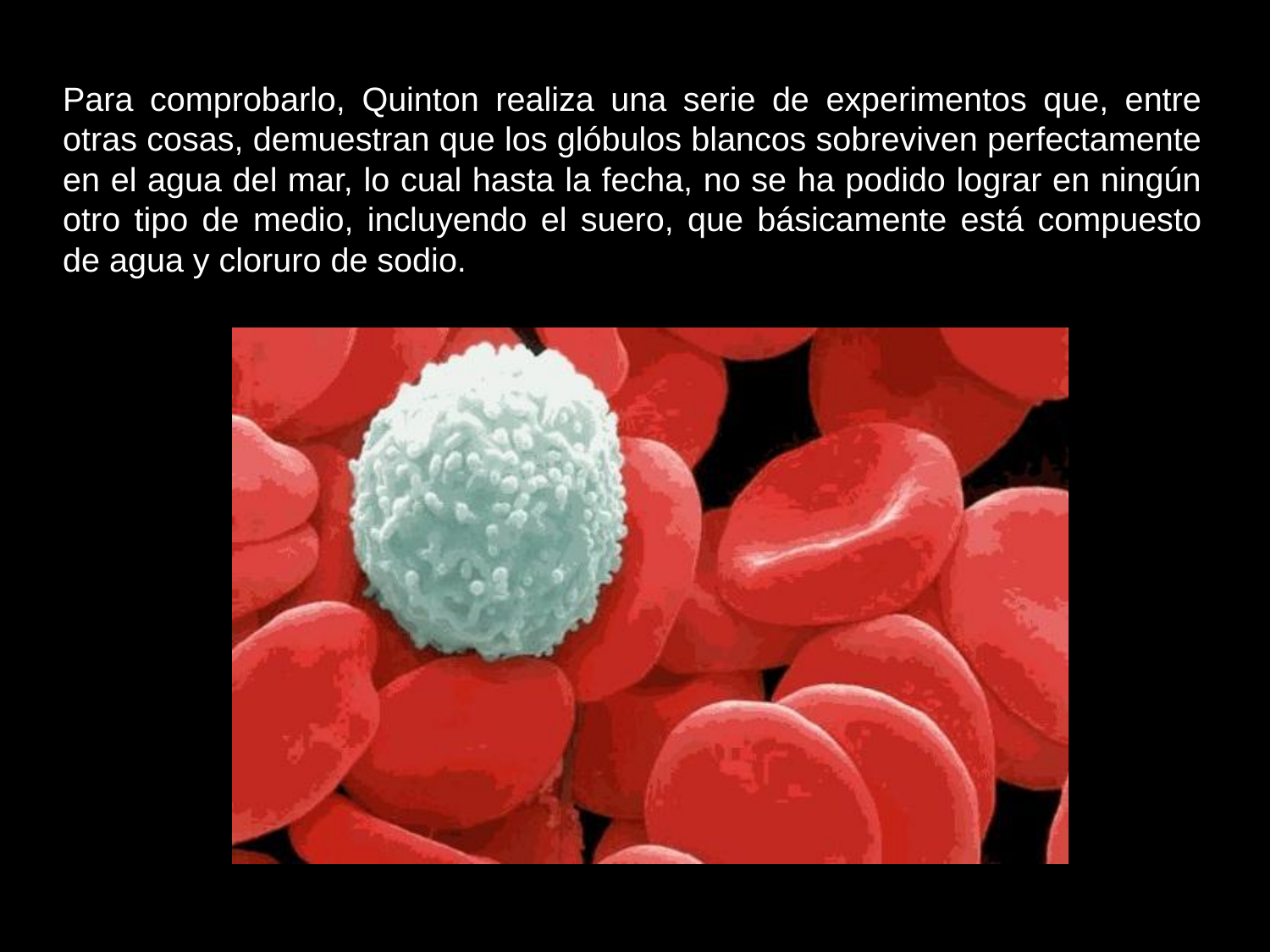

Para comprobarlo, Quinton realiza una serie de experimentos que, entre otras cosas, demuestran que los glóbulos blancos sobreviven perfectamente en el agua del mar, lo cual hasta la fecha, no se ha podido lograr en ningún otro tipo de medio, incluyendo el suero, que básicamente está compuesto de agua y cloruro de sodio.